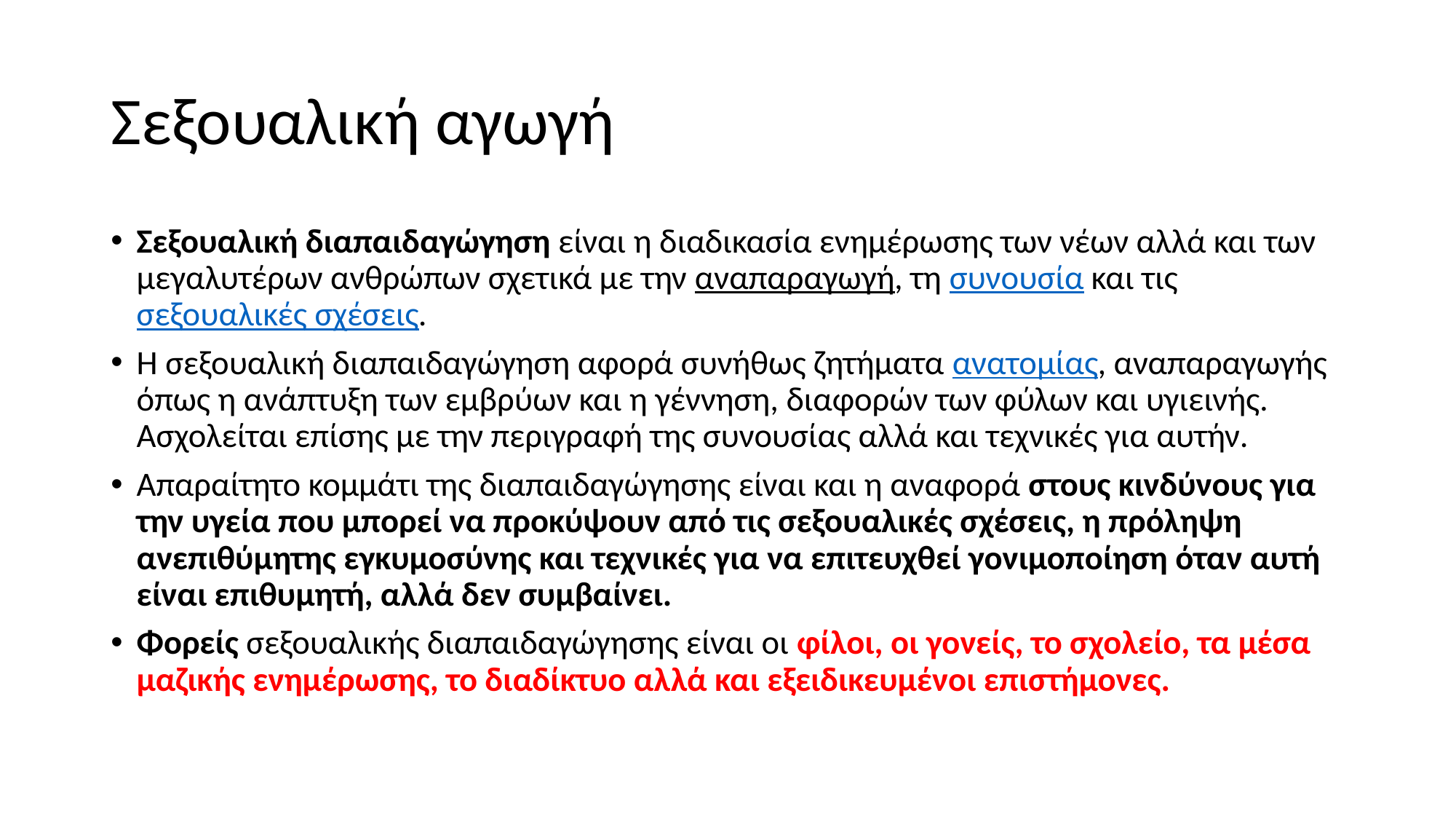

# Σεξουαλική αγωγή
Σεξουαλική διαπαιδαγώγηση είναι η διαδικασία ενημέρωσης των νέων αλλά και των μεγαλυτέρων ανθρώπων σχετικά με την αναπαραγωγή, τη συνουσία και τις σεξουαλικές σχέσεις.
Η σεξουαλική διαπαιδαγώγηση αφορά συνήθως ζητήματα ανατομίας, αναπαραγωγής όπως η ανάπτυξη των εμβρύων και η γέννηση, διαφορών των φύλων και υγιεινής. Ασχολείται επίσης με την περιγραφή της συνουσίας αλλά και τεχνικές για αυτήν.
Απαραίτητο κομμάτι της διαπαιδαγώγησης είναι και η αναφορά στους κινδύνους για την υγεία που μπορεί να προκύψουν από τις σεξουαλικές σχέσεις, η πρόληψη ανεπιθύμητης εγκυμοσύνης και τεχνικές για να επιτευχθεί γονιμοποίηση όταν αυτή είναι επιθυμητή, αλλά δεν συμβαίνει.
Φορείς σεξουαλικής διαπαιδαγώγησης είναι οι φίλοι, οι γονείς, το σχολείο, τα μέσα μαζικής ενημέρωσης, το διαδίκτυο αλλά και εξειδικευμένοι επιστήμονες.